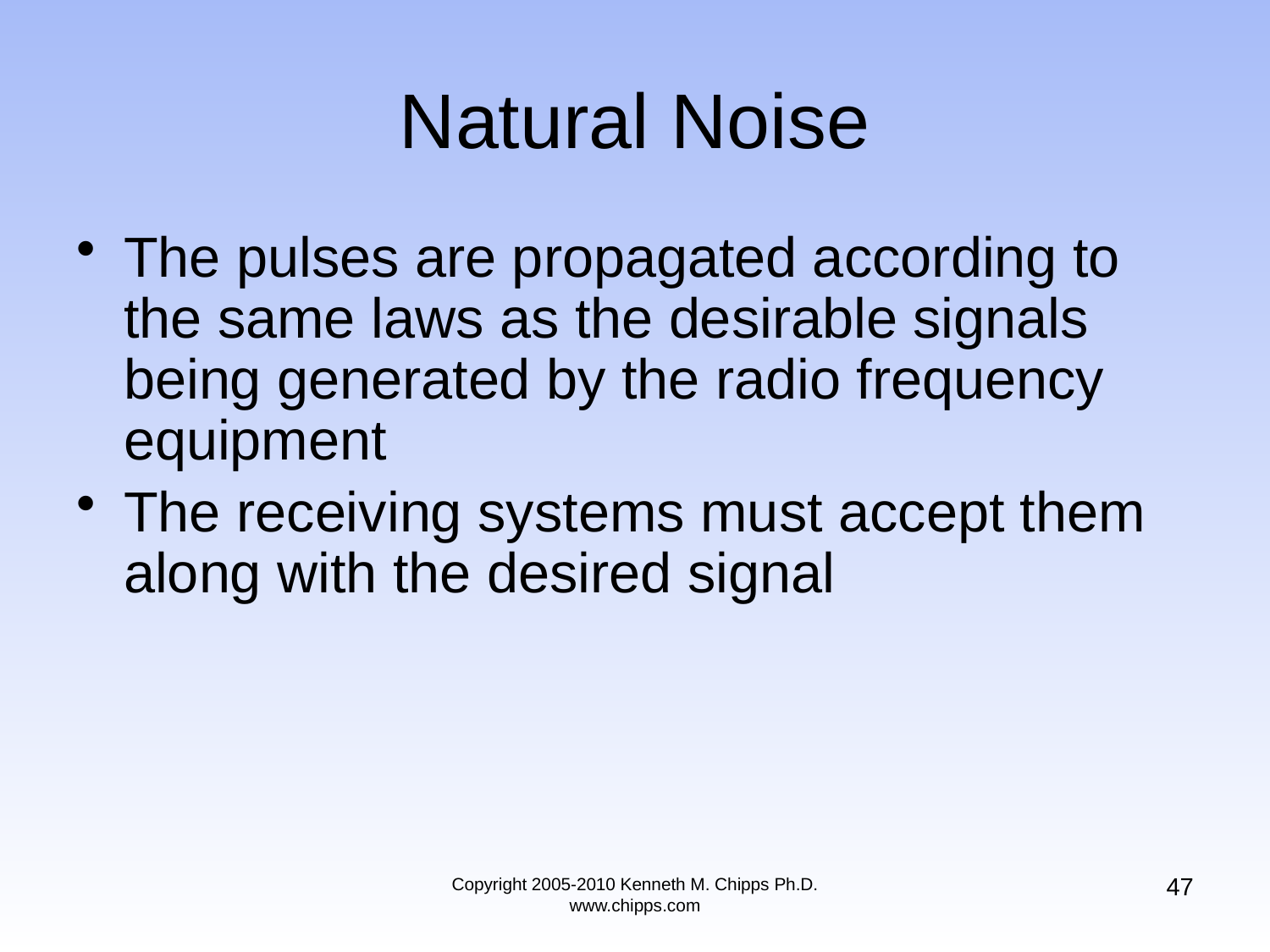

# Natural Noise
The pulses are propagated according to the same laws as the desirable signals being generated by the radio frequency equipment
The receiving systems must accept them along with the desired signal
47
Copyright 2005-2010 Kenneth M. Chipps Ph.D. www.chipps.com